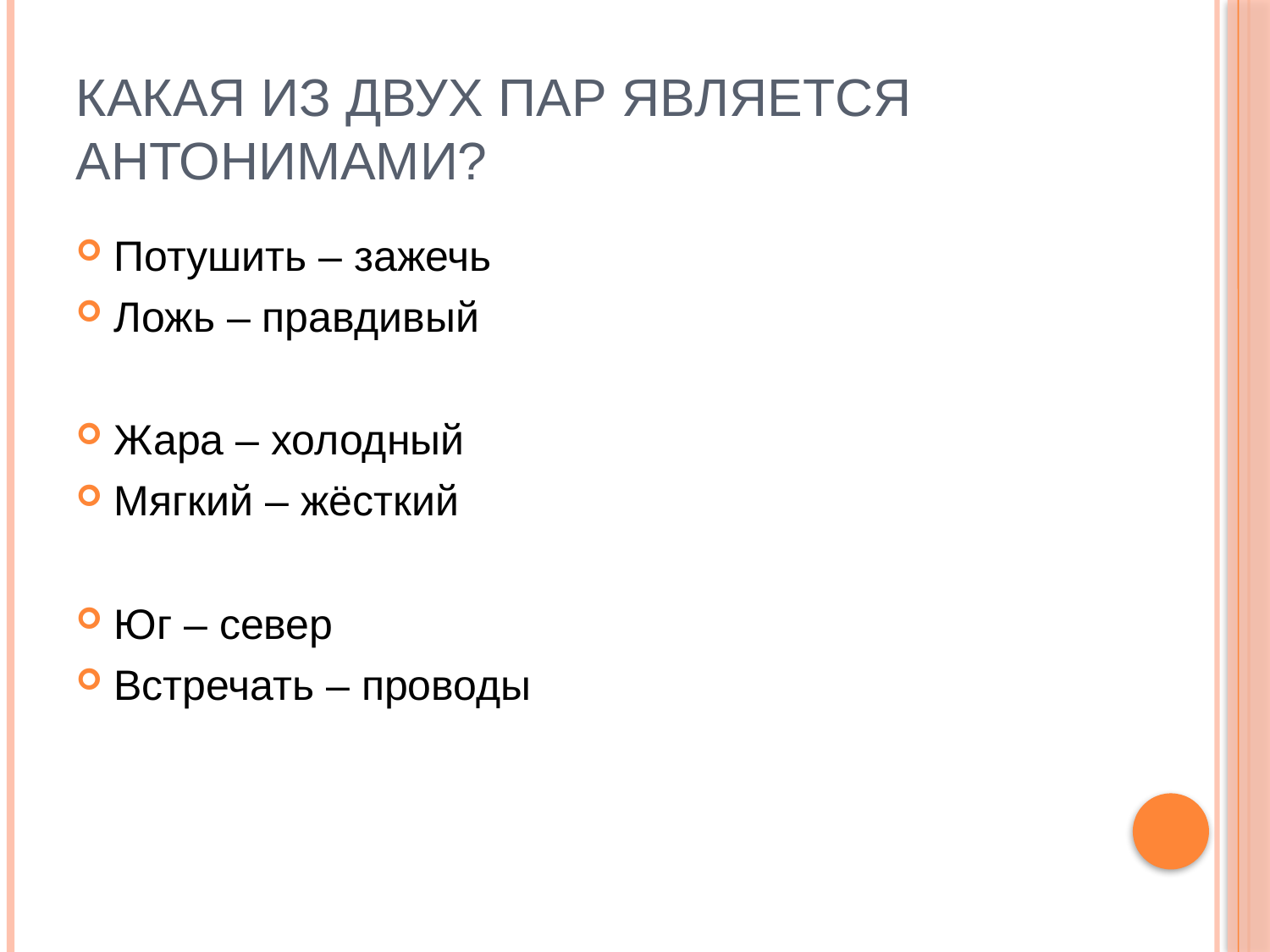

# Какая из двух пар является антонимами?
Потушить – зажечь
Ложь – правдивый

Жара – холодный
Мягкий – жёсткий

Юг – север
Встречать – проводы